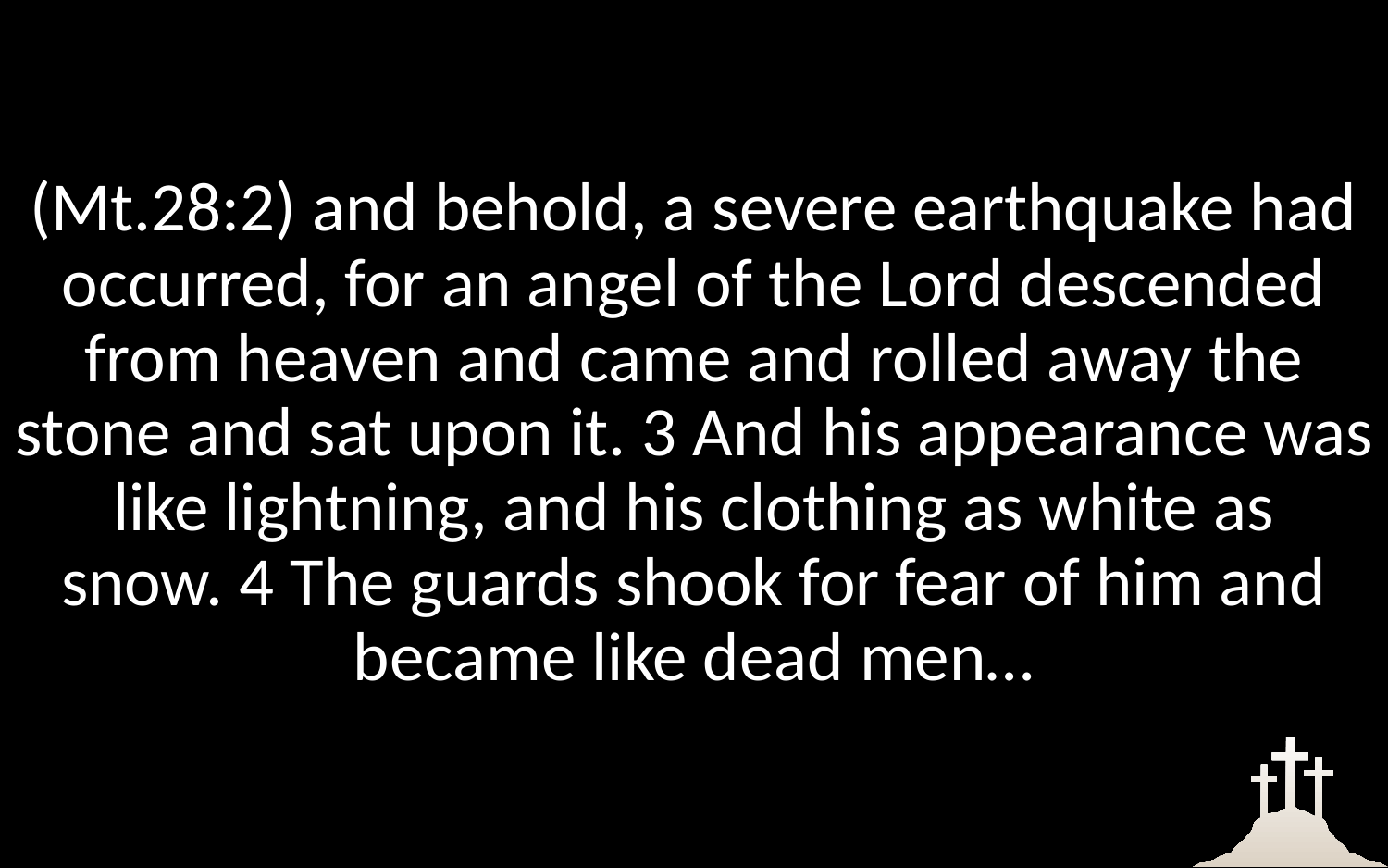

(Mt.28:2) and behold, a severe earthquake had occurred, for an angel of the Lord descended from heaven and came and rolled away the stone and sat upon it. 3 And his appearance was like lightning, and his clothing as white as snow. 4 The guards shook for fear of him and became like dead men…